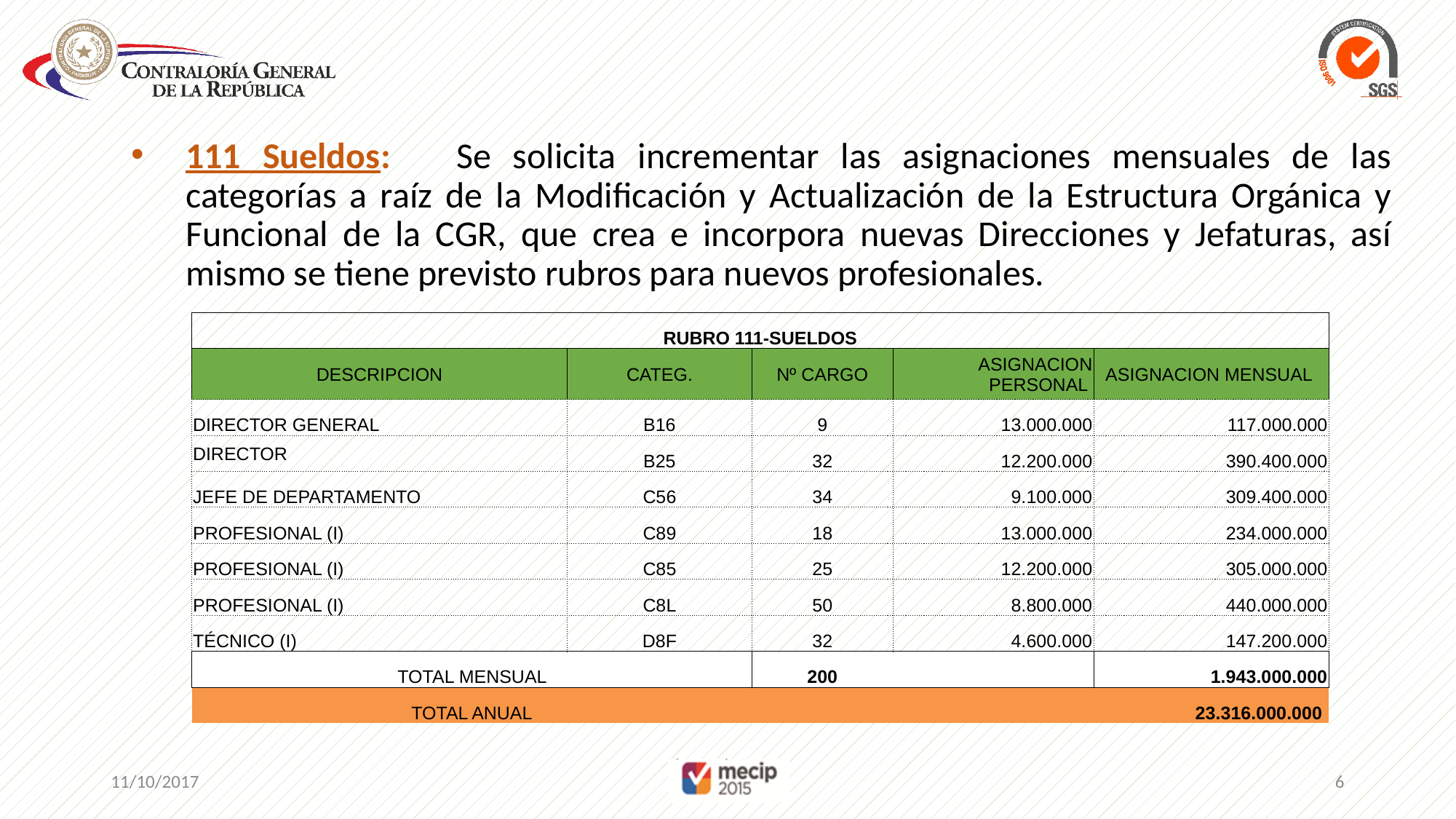

111 Sueldos:   Se solicita incrementar las asignaciones mensuales de las categorías a raíz de la Modificación y Actualización de la Estructura Orgánica y Funcional de la CGR, que crea e incorpora nuevas Direcciones y Jefaturas, así mismo se tiene previsto rubros para nuevos profesionales.

| RUBRO 111-SUELDOS |  |  |  |  |
| --- | --- | --- | --- | --- |
| DESCRIPCION | CATEG. | Nº CARGO | ASIGNACION PERSONAL | ASIGNACION MENSUAL |
| DIRECTOR GENERAL | B16 | 9 | 13.000.000 | 117.000.000 |
| DIRECTOR | B25 | 32 | 12.200.000 | 390.400.000 |
| JEFE DE DEPARTAMENTO | C56 | 34 | 9.100.000 | 309.400.000 |
| PROFESIONAL (I) | C89 | 18 | 13.000.000 | 234.000.000 |
| PROFESIONAL (I) | C85 | 25 | 12.200.000 | 305.000.000 |
| PROFESIONAL (I) | C8L | 50 | 8.800.000 | 440.000.000 |
| TÉCNICO (I) | D8F | 32 | 4.600.000 | 147.200.000 |
| TOTAL MENSUAL |  | 200 |  | 1.943.000.000 |
| TOTAL ANUAL |  |  |  | 23.316.000.000 |
11/10/2017
6